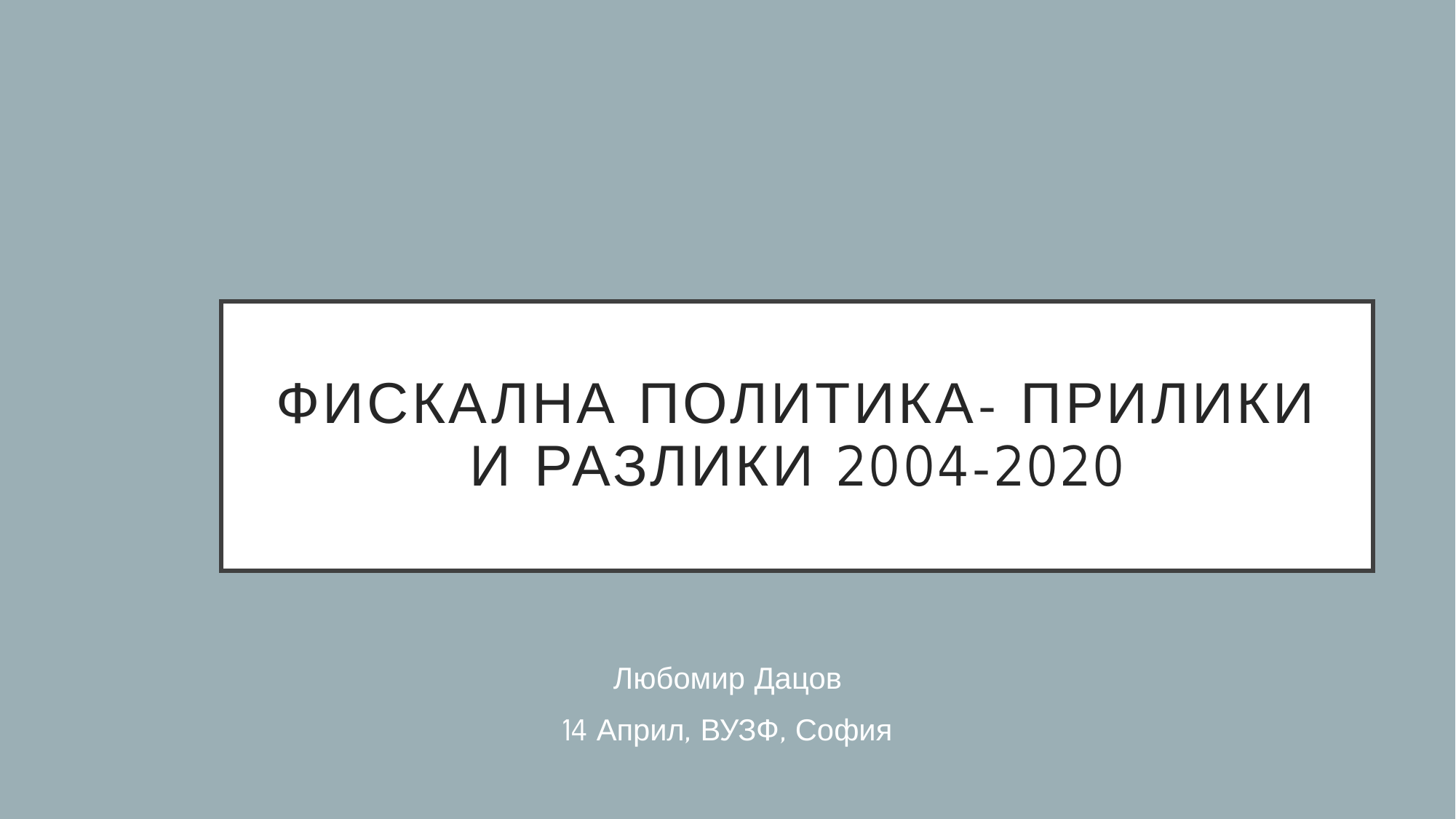

# Фискална политика- прилики и разлики 2004-2020
Любомир Дацов
14 Април, ВУЗФ, София